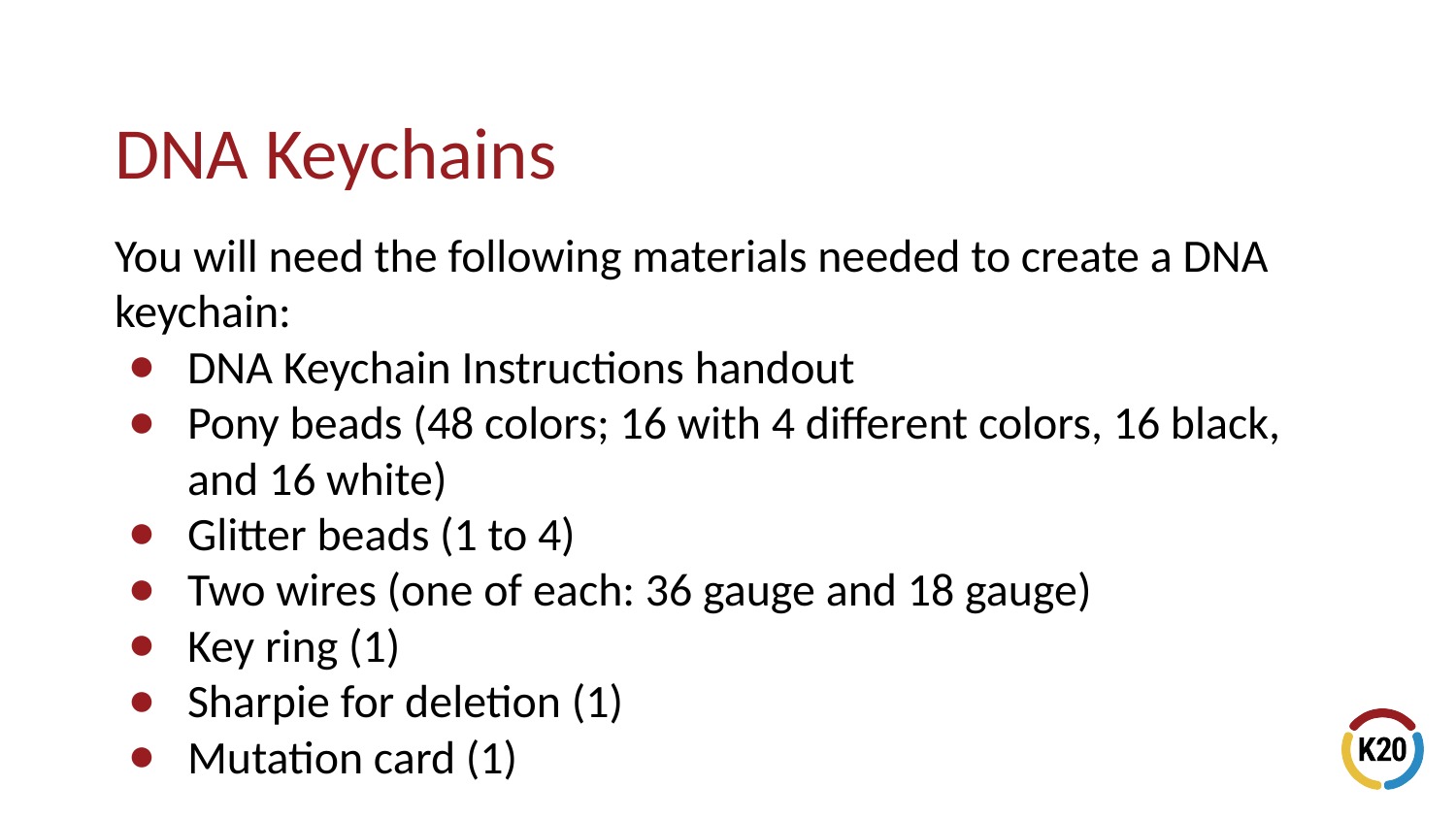

# DNA Keychains
You will need the following materials needed to create a DNA keychain:
DNA Keychain Instructions handout
Pony beads (48 colors; 16 with 4 different colors, 16 black, and 16 white)
Glitter beads (1 to 4)
Two wires (one of each: 36 gauge and 18 gauge)
Key ring (1)
Sharpie for deletion (1)
Mutation card (1)